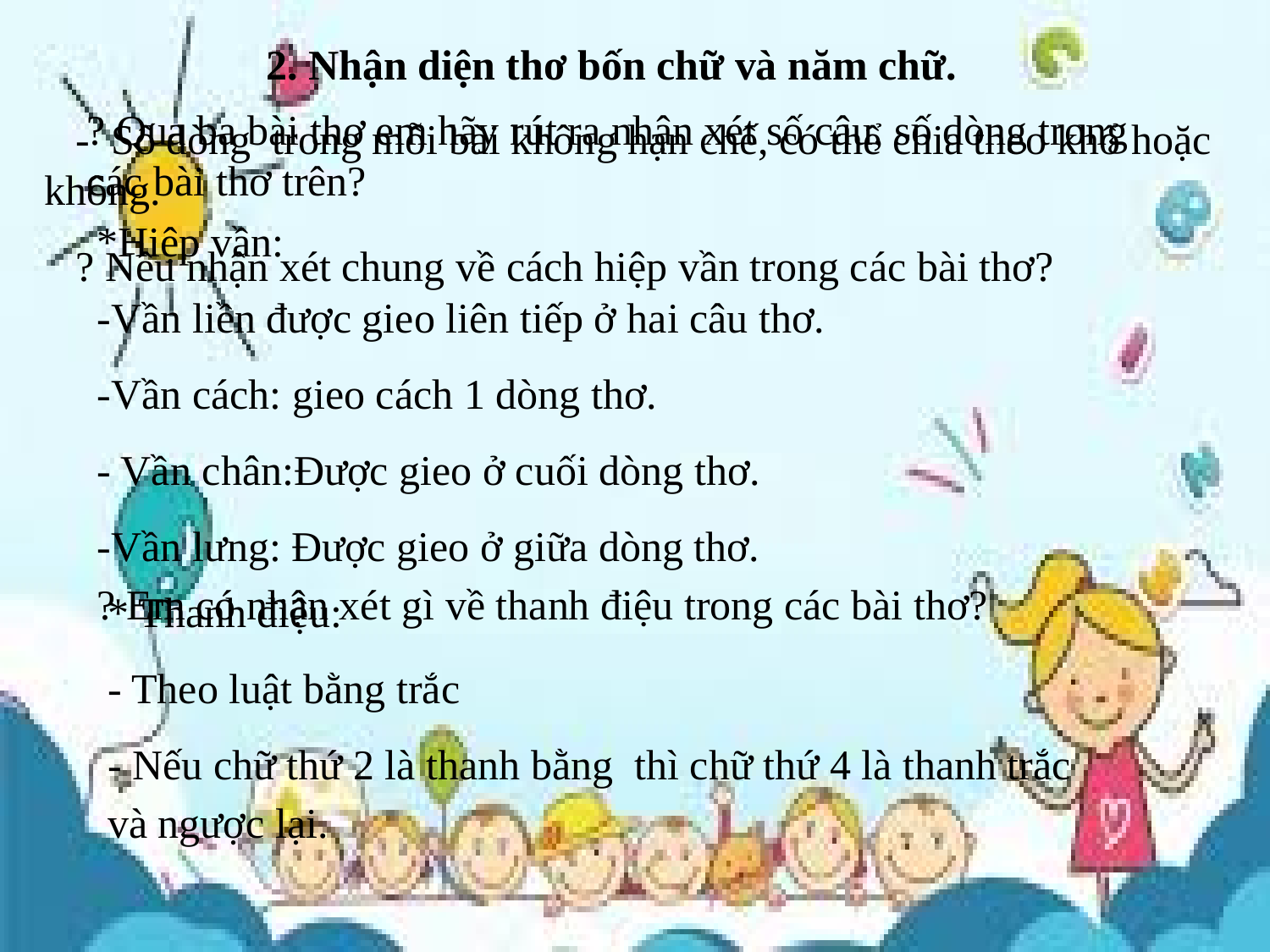

2. Nhận diện thơ bốn chữ và năm chữ.
? Qua ba bài thơ em hãy rút ra nhận xét số câu, số dòng trong các bài thơ trên?
   -  Số dòng  trong mỗi bài không hạn chế, có thể chia theo khổ hoặc không.
*Hiệp vần:
-Vần liền được gieo liên tiếp ở hai câu thơ.
-Vần cách: gieo cách 1 dòng thơ.
- Vần chân:Được gieo ở cuối dòng thơ.
-Vần lưng: Được gieo ở giữa dòng thơ.
? Nêu nhận xét chung về cách hiệp vần trong các bài thơ?
? Em có nhận xét gì về thanh điệu trong các bài thơ?
* Thanh điệu:
- Theo luật bằng trắc
- Nếu chữ thứ 2 là thanh bằng  thì chữ thứ 4 là thanh trắc và ngược lại.